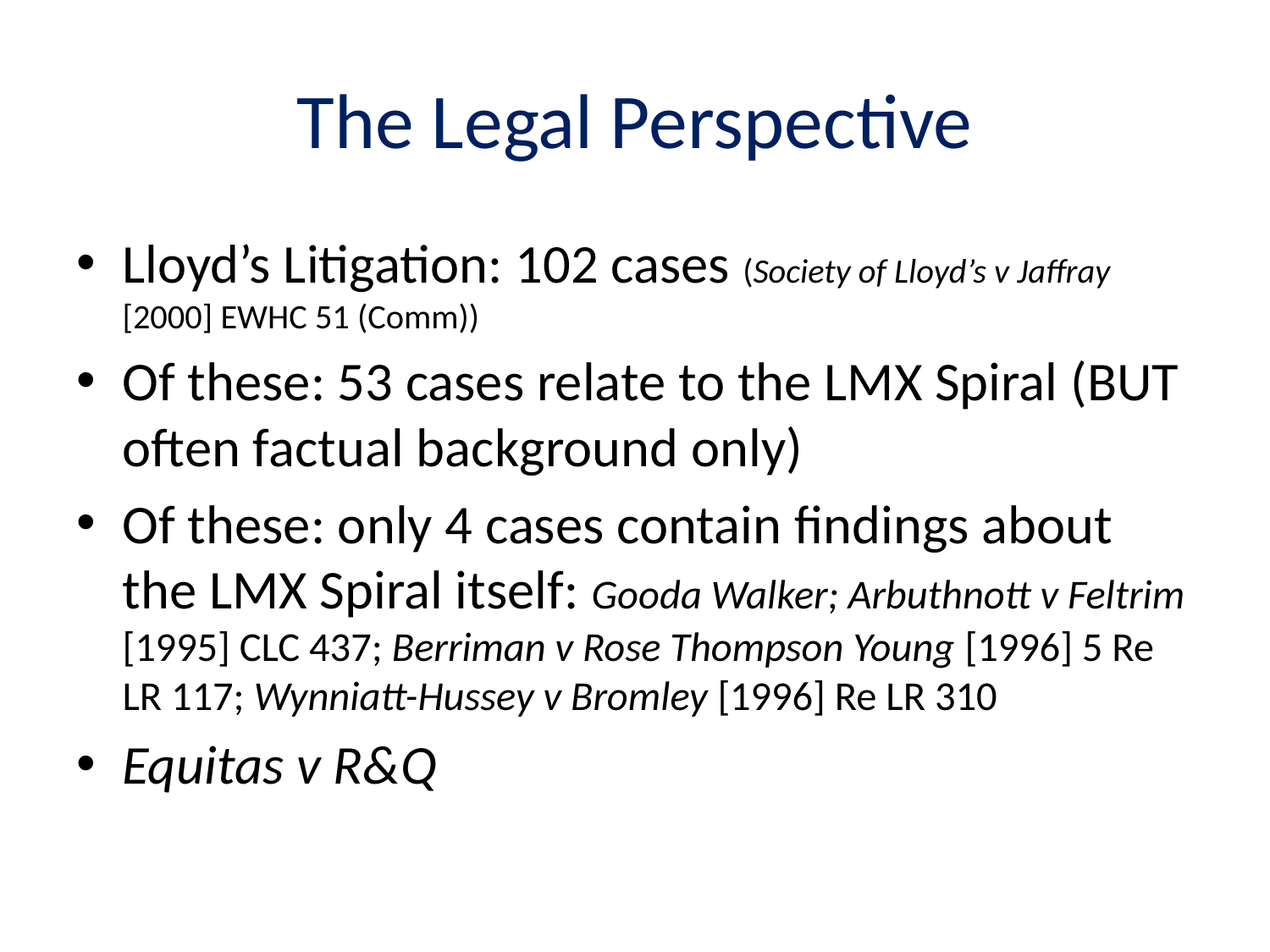

# The Legal Perspective
Lloyd’s Litigation: 102 cases (Society of Lloyd’s v Jaffray [2000] EWHC 51 (Comm))
Of these: 53 cases relate to the LMX Spiral (BUT often factual background only)
Of these: only 4 cases contain findings about the LMX Spiral itself: Gooda Walker; Arbuthnott v Feltrim [1995] CLC 437; Berriman v Rose Thompson Young [1996] 5 Re LR 117; Wynniatt-Hussey v Bromley [1996] Re LR 310
Equitas v R&Q